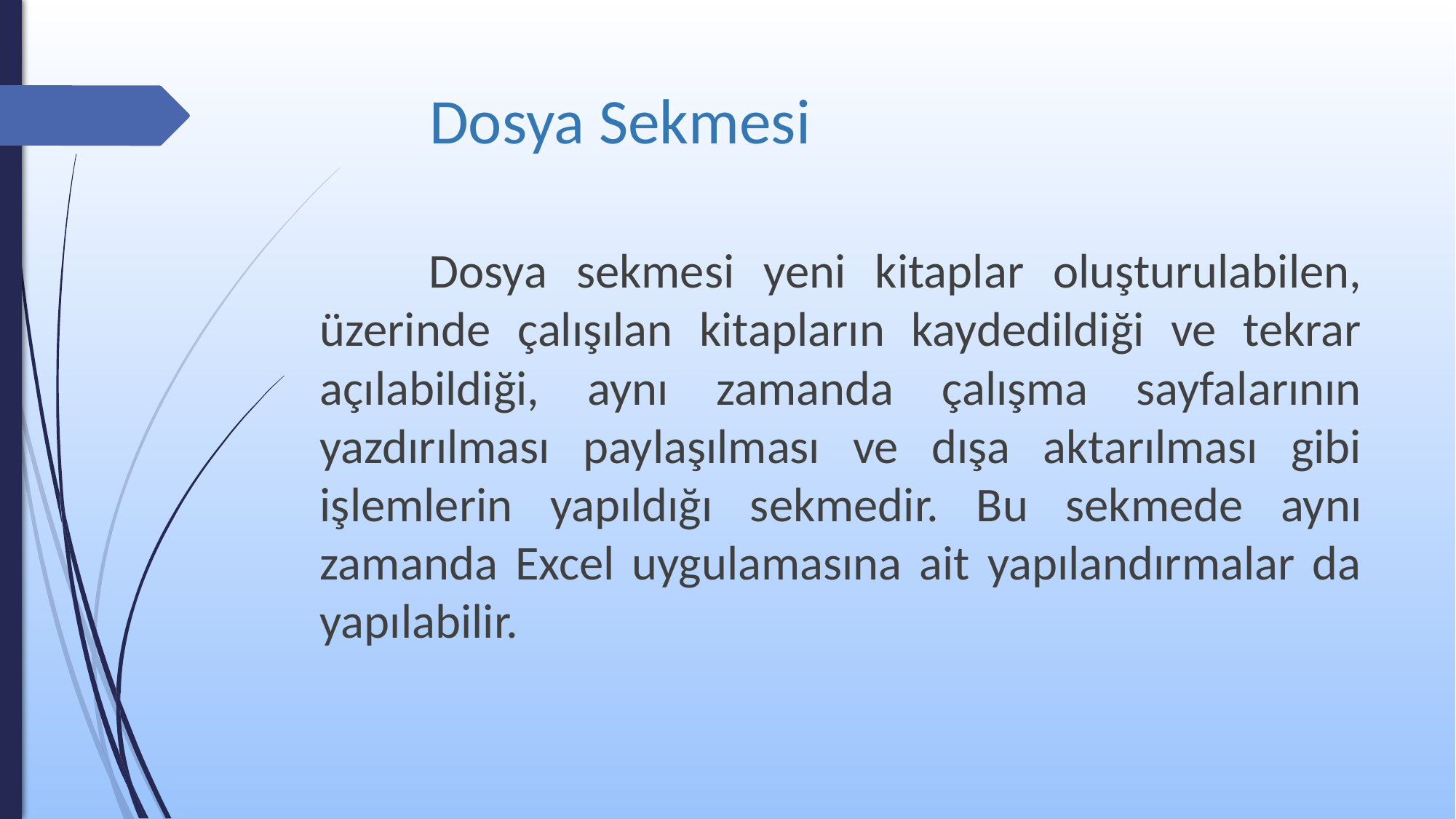

# Dosya Sekmesi
	Dosya sekmesi yeni kitaplar oluşturulabilen, üzerinde çalışılan kitapların kaydedildiği ve tekrar açılabildiği, aynı zamanda çalışma sayfalarının yazdırılması paylaşılması ve dışa aktarılması gibi işlemlerin yapıldığı sekmedir. Bu sekmede aynı zamanda Excel uygulamasına ait yapılandırmalar da yapılabilir.